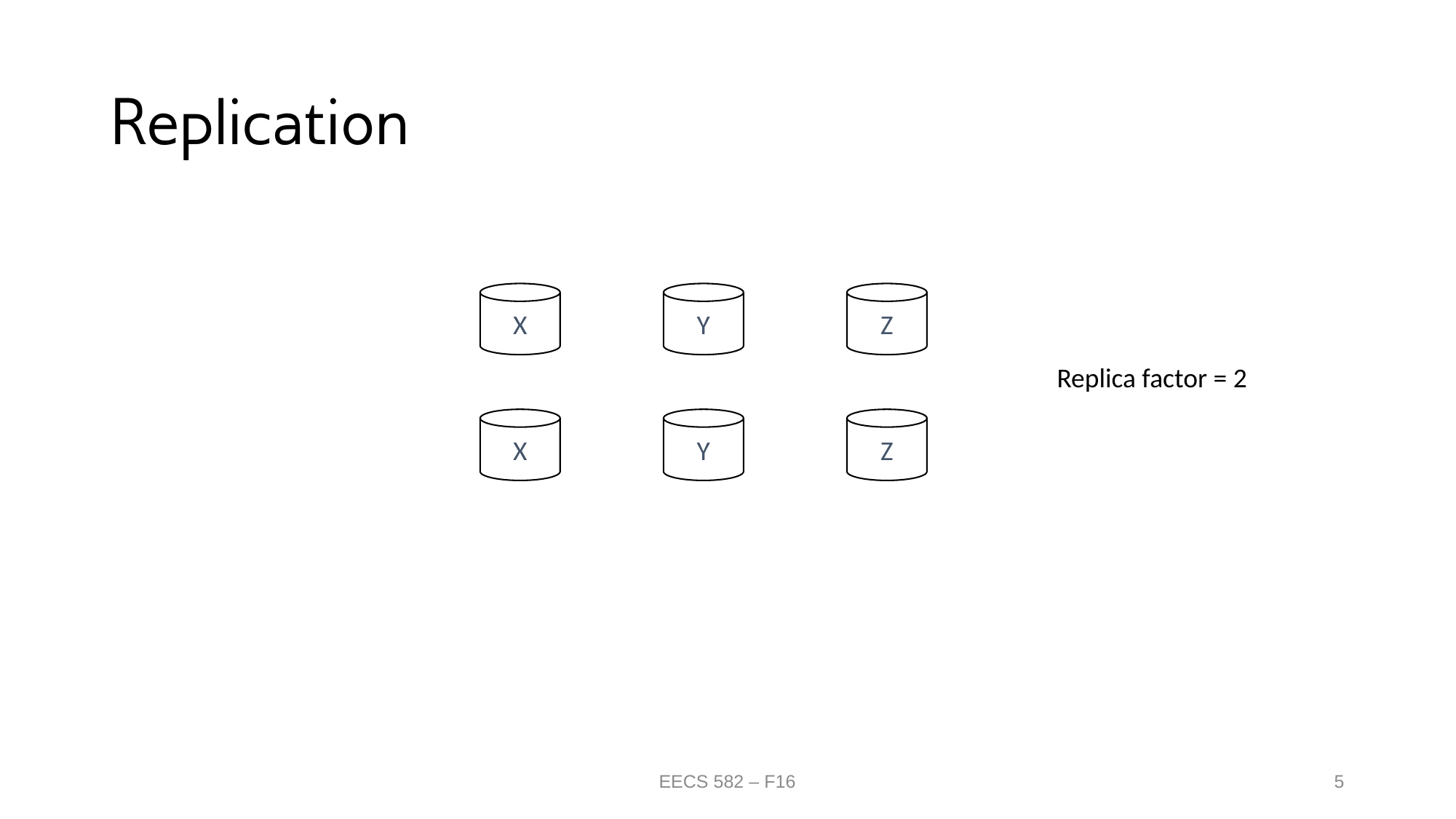

# Replication
Z
X
Y
Replica factor = 2
Z
X
Y
EECS 582 – F16
5